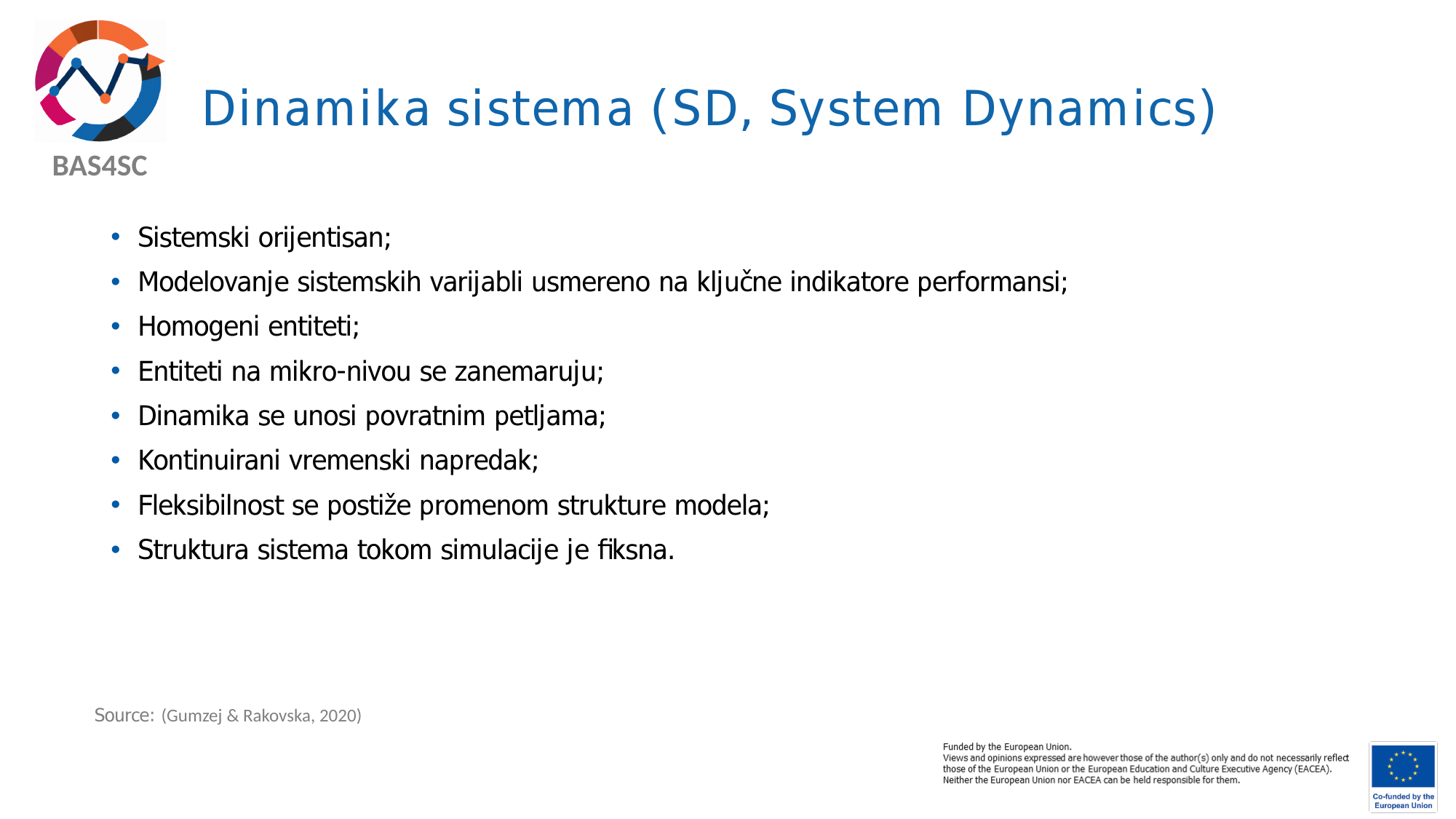

# Dinamika sistema (SD, System Dynamics)
Sistemski orijentisan;
Modelovanje sistemskih varijabli usmereno na ključne indikatore performansi;
Homogeni entiteti;
Entiteti na mikro-nivou se zanemaruju;
Dinamika se unosi povratnim petljama;
Kontinuirani vremenski napredak;
Fleksibilnost se postiže promenom strukture modela;
Struktura sistema tokom simulacije je fiksna.
Source: (Gumzej & Rakovska, 2020)